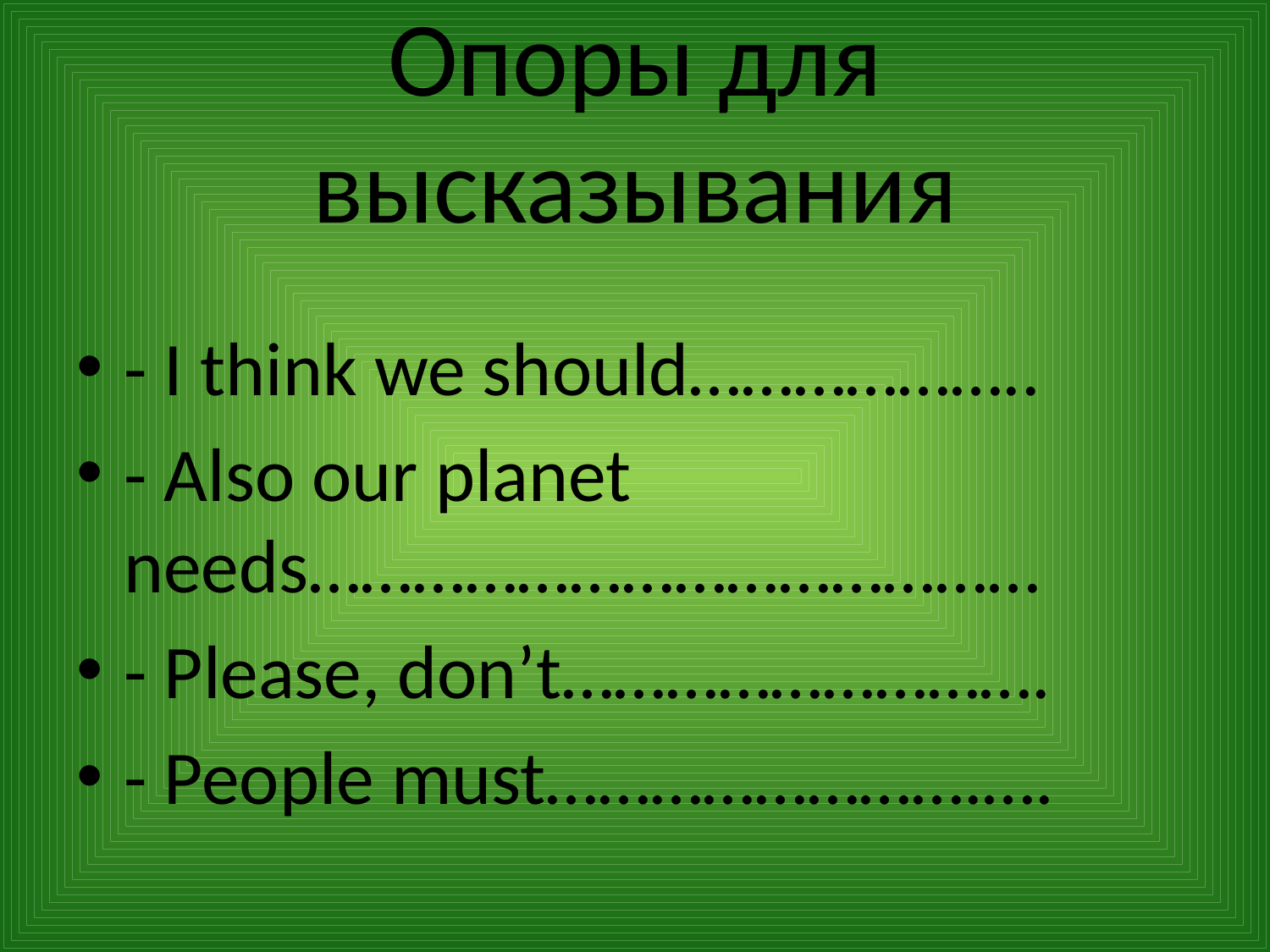

# Опоры для высказывания

- I think we should………………..
- Also our planet needs……………………………………
- Please, don’t……………………….
- People must…………………….….